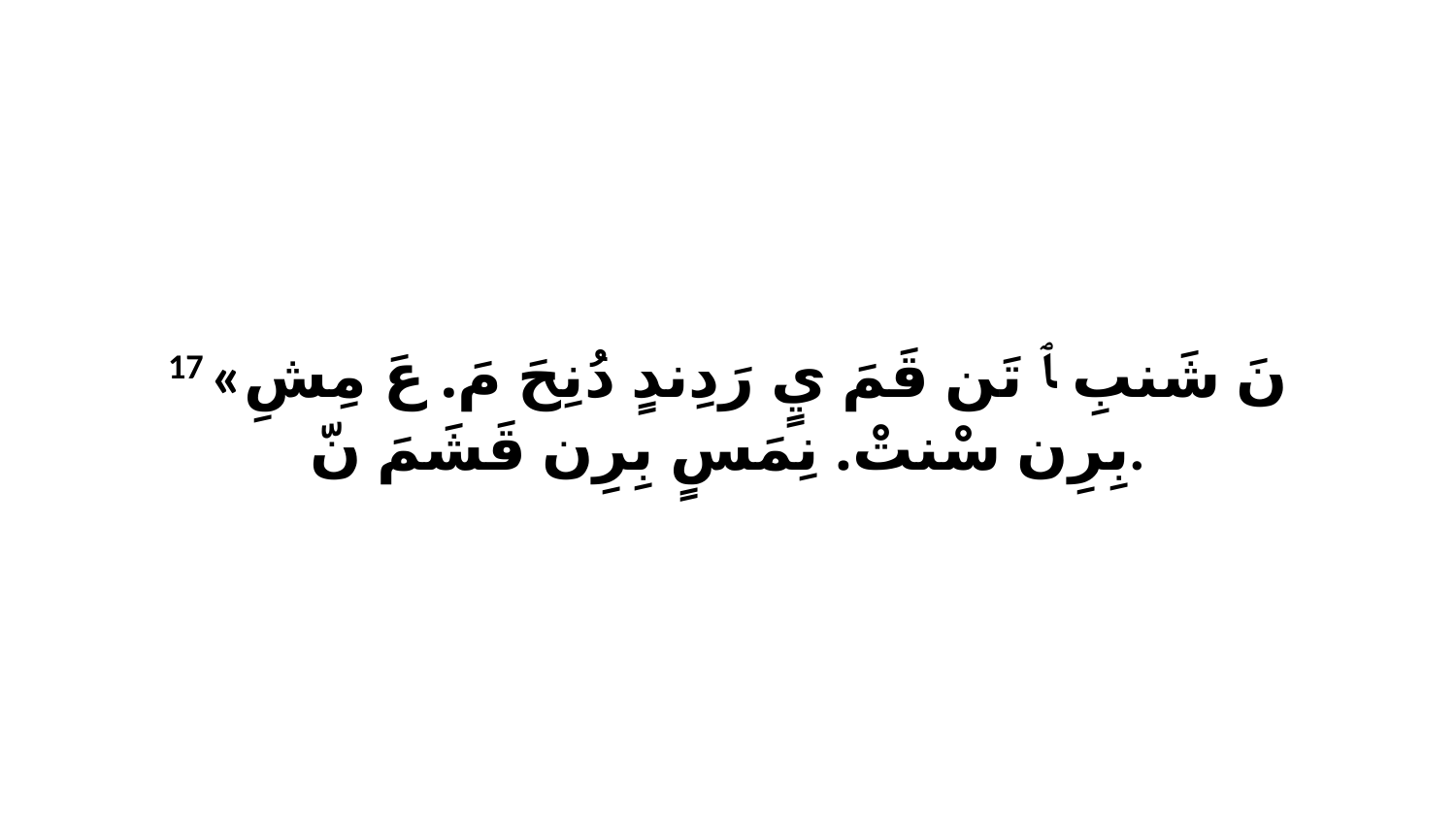

17 «نَ شَنبِ ﭑ تَن قَمَ يٍ رَدِندٍ دُنِحَ مَ. عَ مِشِ بِرِن سْنتْ. نِمَسٍ بِرِن قَشَمَ نّ.